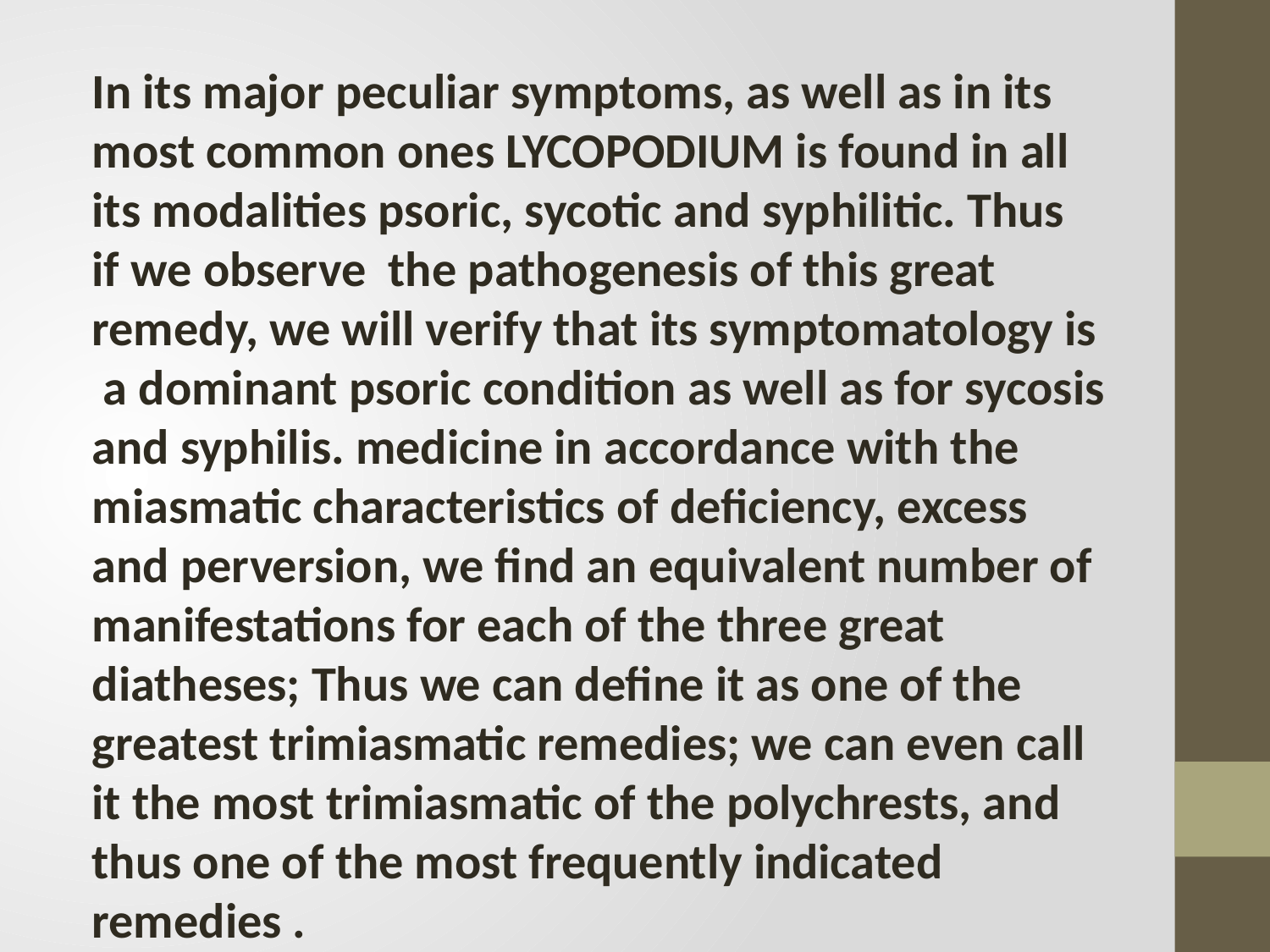

#
In its major peculiar symptoms, as well as in its most common ones LYCOPODIUM is found in all its modalities psoric, sycotic and syphilitic. Thus  if we observe  the pathogenesis of this great
remedy, we will verify that its symptomatology is   a dominant psoric condition as well as for sycosis and syphilis. medicine in accordance with the miasmatic characteristics of deficiency, excess and perversion, we find an equivalent number of manifestations for each of the three great diatheses; Thus we can define it as one of the greatest trimiasmatic remedies; we can even call it the most trimiasmatic of the polychrests, and thus one of the most frequently indicated remedies .